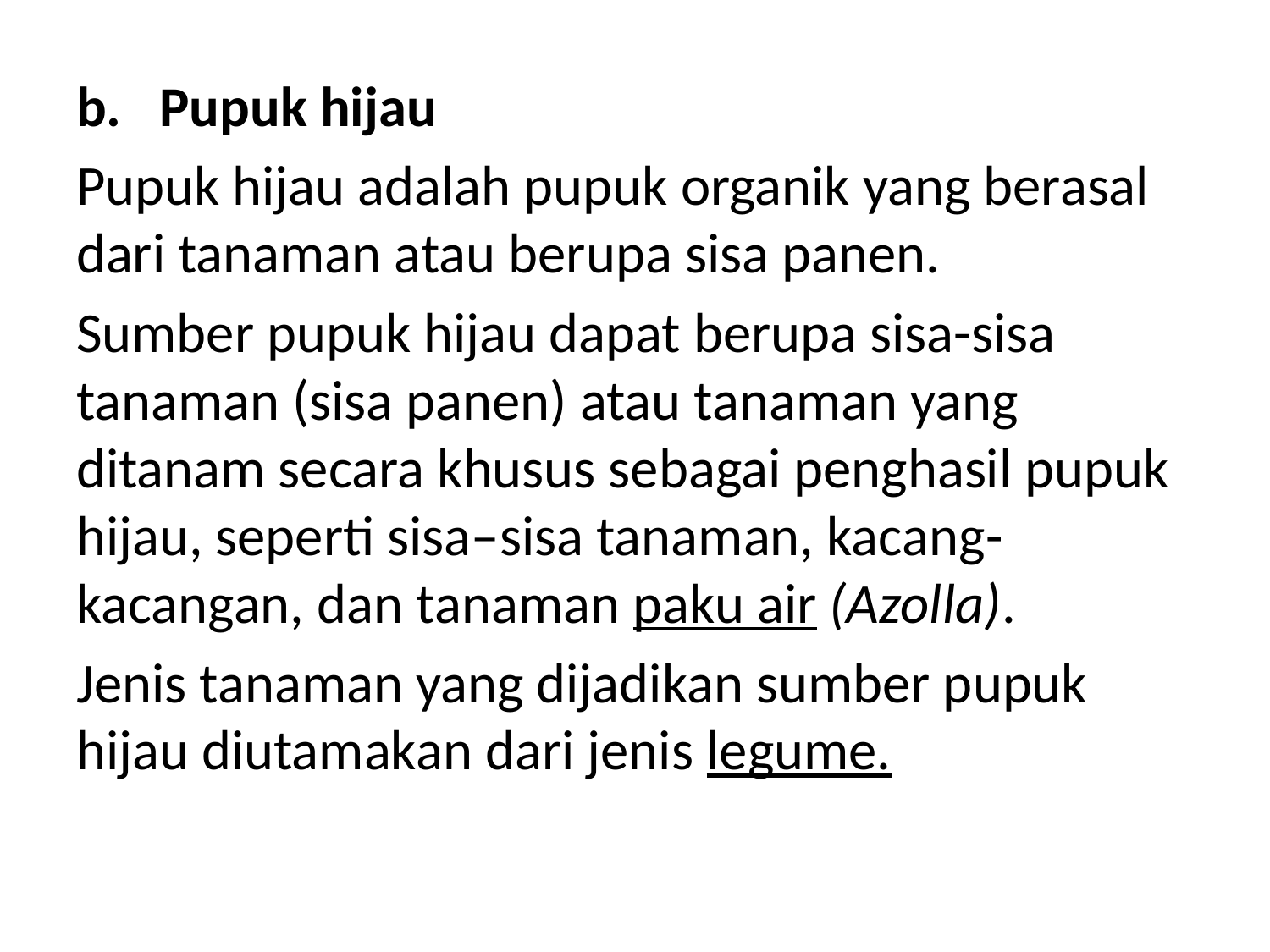

b.   Pupuk hijau
Pupuk hijau adalah pupuk organik yang berasal dari tanaman atau berupa sisa panen.
Sumber pupuk hijau dapat berupa sisa-sisa tanaman (sisa panen) atau tanaman yang ditanam secara khusus sebagai penghasil pupuk hijau, seperti sisa–sisa tanaman, kacang-kacangan, dan tanaman paku air (Azolla).
Jenis tanaman yang dijadikan sumber pupuk hijau diutamakan dari jenis legume.